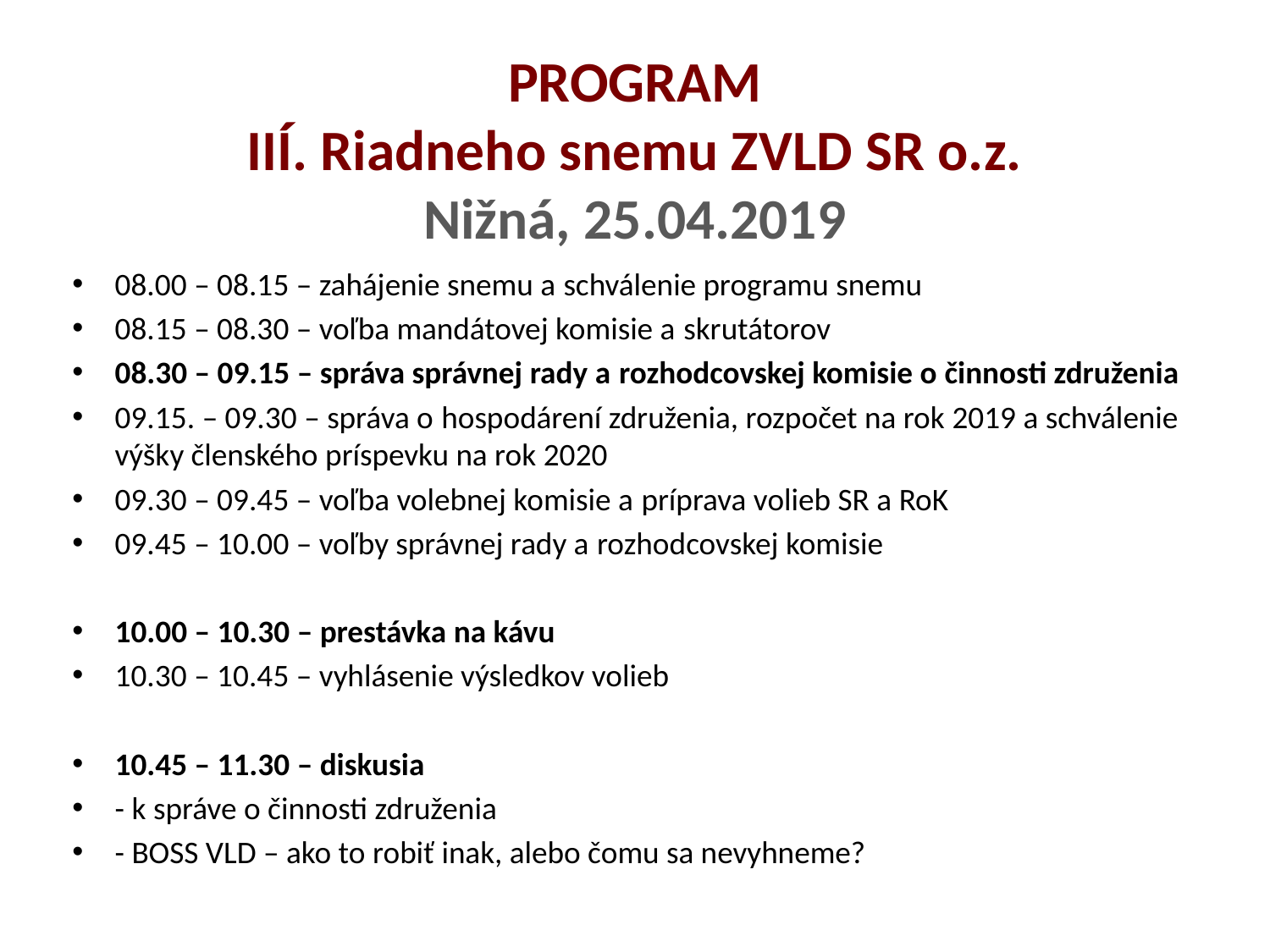

# PROGRAM IIÍ. Riadneho snemu ZVLD SR o.z. Nižná, 25.04.2019
08.00 – 08.15 – zahájenie snemu a schválenie programu snemu
08.15 – 08.30 – voľba mandátovej komisie a skrutátorov
08.30 – 09.15 – správa správnej rady a rozhodcovskej komisie o činnosti združenia
09.15. – 09.30 – správa o hospodárení združenia, rozpočet na rok 2019 a schválenie výšky členského príspevku na rok 2020
09.30 – 09.45 – voľba volebnej komisie a príprava volieb SR a RoK
09.45 – 10.00 – voľby správnej rady a rozhodcovskej komisie

10.00 – 10.30 – prestávka na kávu
10.30 – 10.45 – vyhlásenie výsledkov volieb

10.45 – 11.30 – diskusia
- k správe o činnosti združenia
- BOSS VLD – ako to robiť inak, alebo čomu sa nevyhneme?